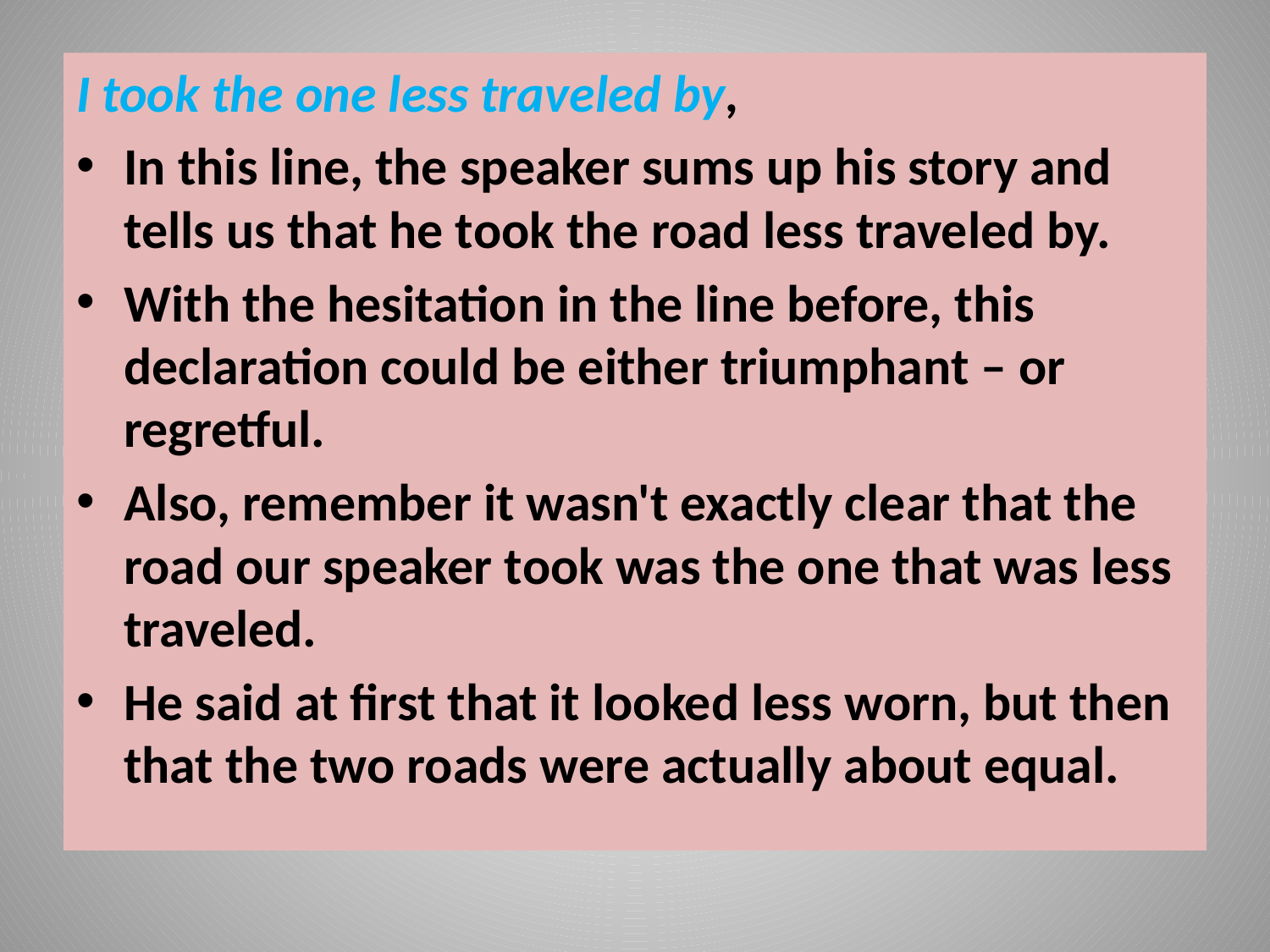

I took the one less traveled by,
In this line, the speaker sums up his story and tells us that he took the road less traveled by.
With the hesitation in the line before, this declaration could be either triumphant – or regretful.
Also, remember it wasn't exactly clear that the road our speaker took was the one that was less traveled.
He said at first that it looked less worn, but then that the two roads were actually about equal.